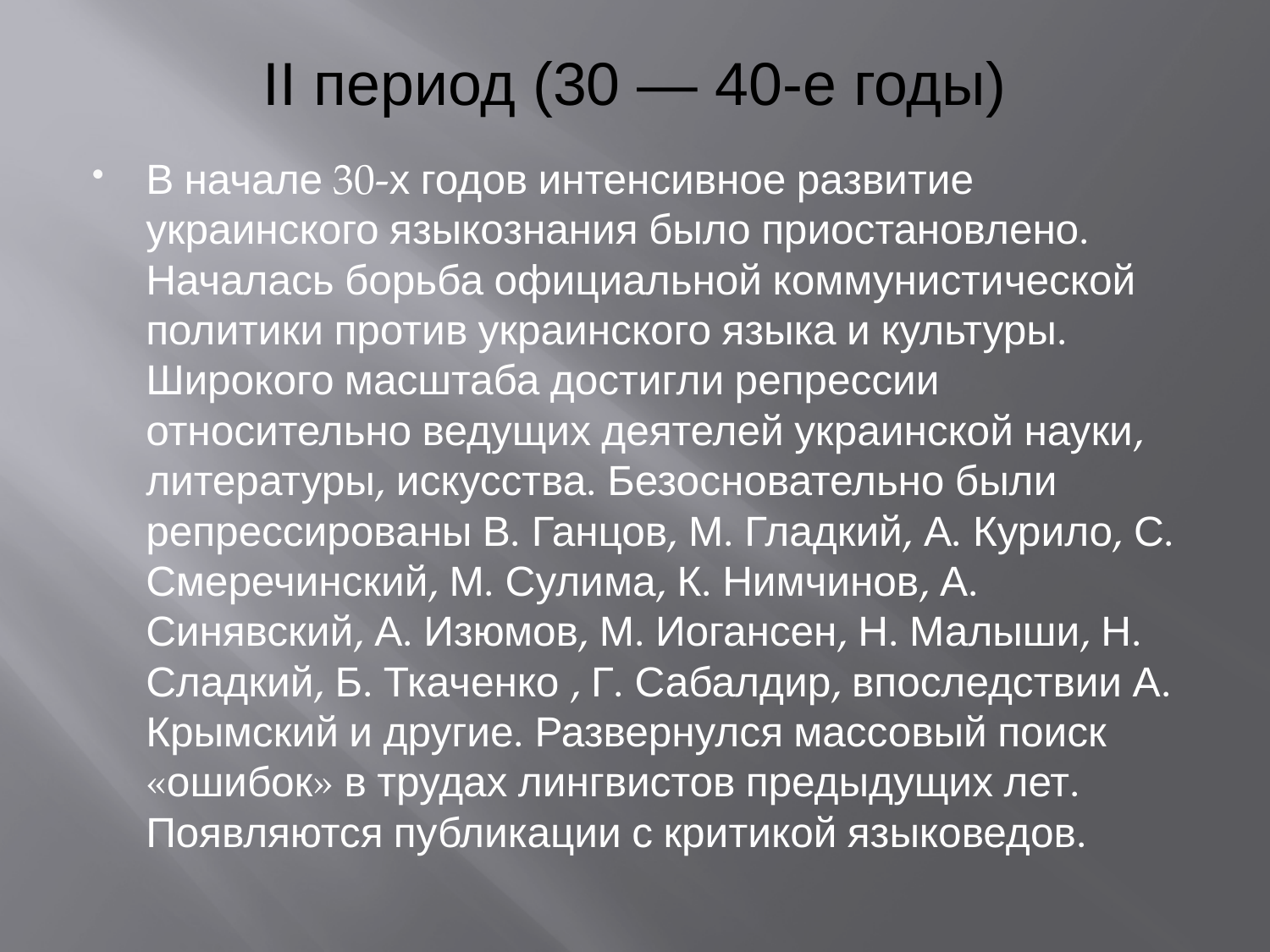

# II период (30 — 40-е годы)
В начале 30-х годов интенсивное развитие украинского языкознания было приостановлено. Началась борьба официальной коммунистической политики против украинского языка и культуры. Широкого масштаба достигли репрессии относительно ведущих деятелей украинской науки, литературы, искусства. Безосновательно были репрессированы В. Ганцов, М. Гладкий, А. Курило, С. Смеречинский, М. Сулима, К. Нимчинов, А. Синявский, А. Изюмов, М. Иогансен, Н. Малыши, Н. Сладкий, Б. Ткаченко , Г. Сабалдир, впоследствии А. Крымский и другие. Развернулся массовый поиск «ошибок» в трудах лингвистов предыдущих лет. Появляются публикации с критикой языковедов.